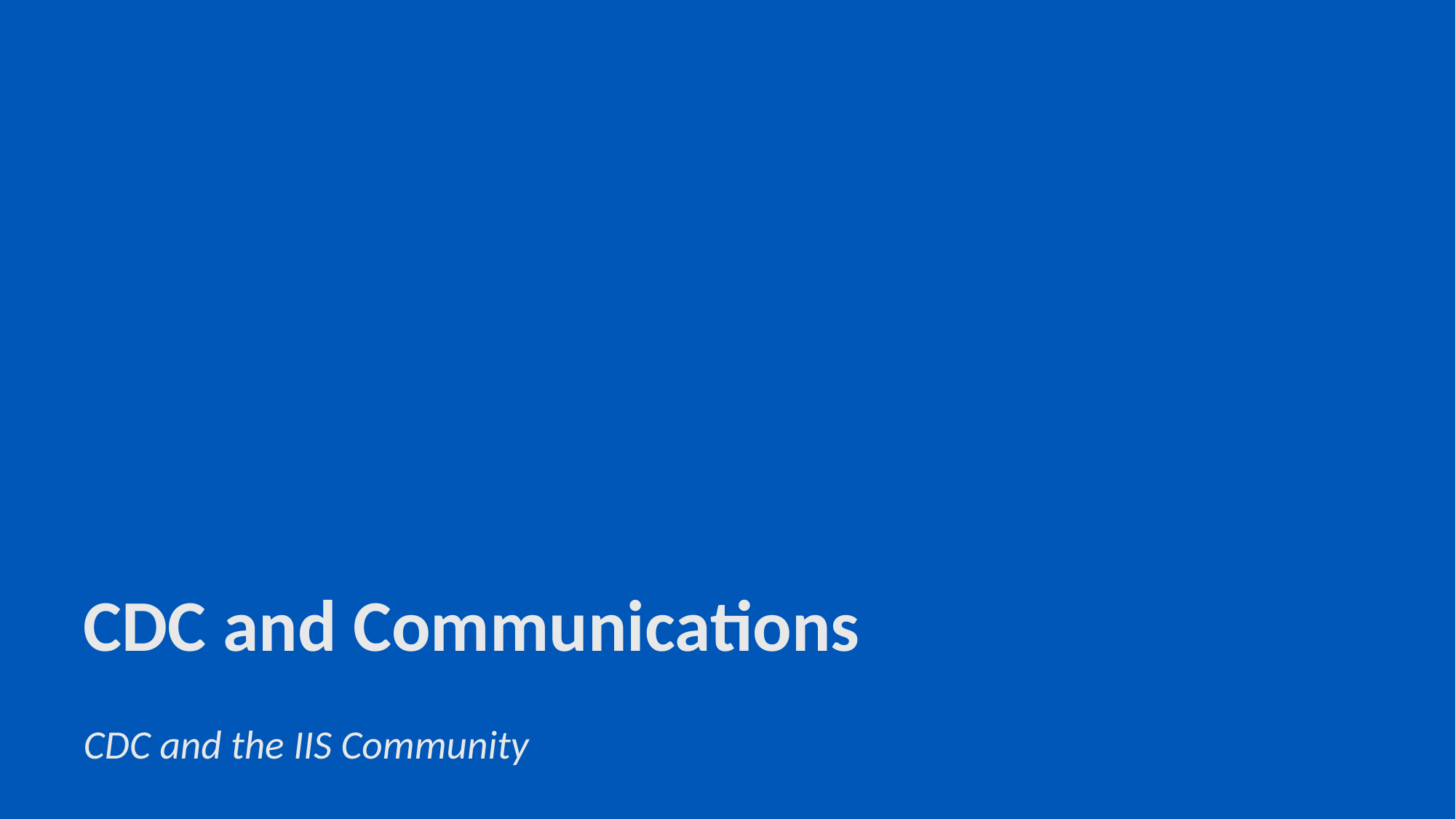

# CDC and Communications
CDC and the IIS Community